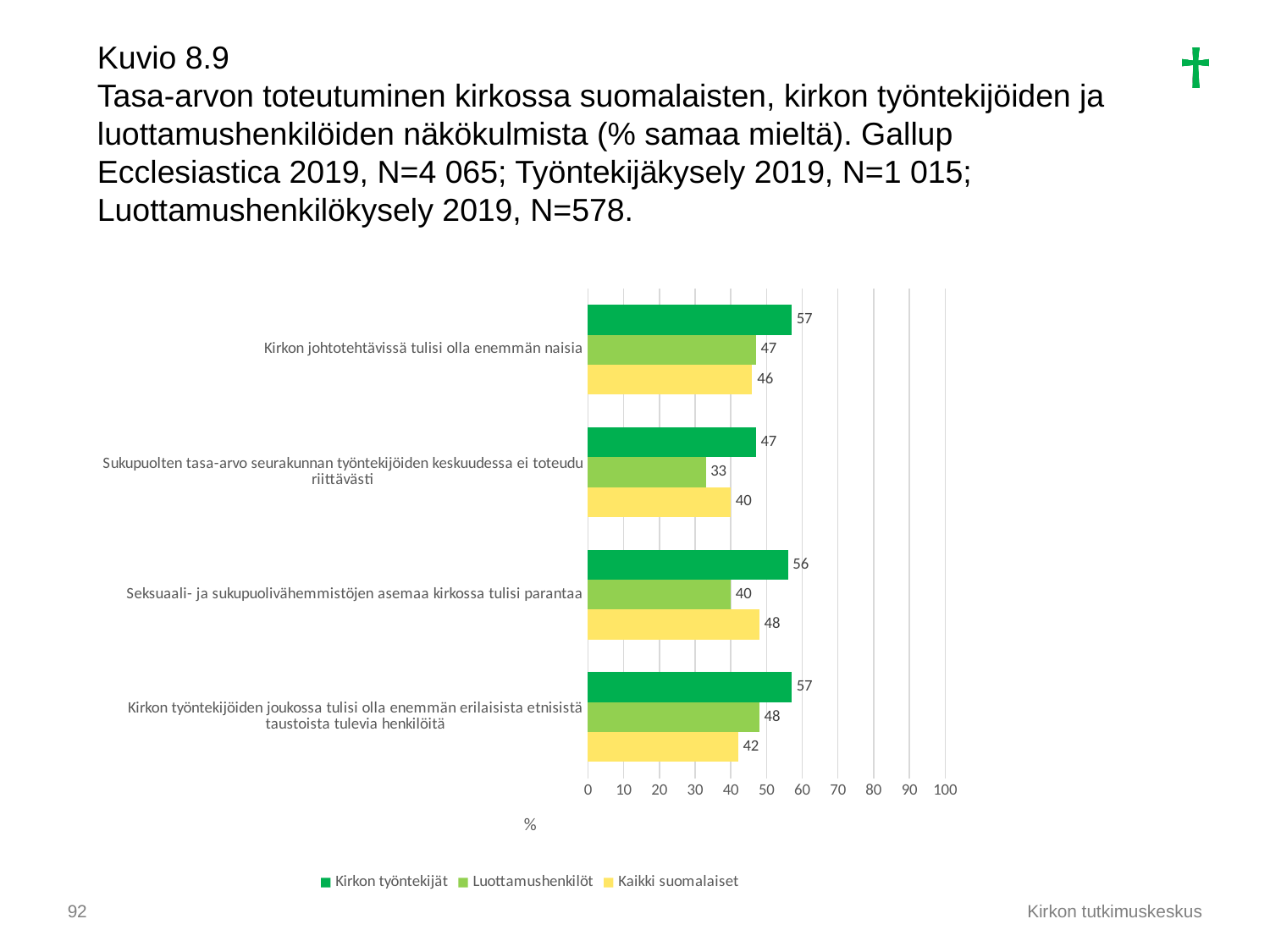

Kuvio 8.9
Tasa-arvon toteutuminen kirkossa suomalaisten, kirkon työntekijöiden ja luottamushenkilöiden näkökulmista (% samaa mieltä). Gallup Ecclesiastica 2019, N=4 065; Työntekijäkysely 2019, N=1 015; Luottamushenkilökysely 2019, N=578.

### Chart

| Category | Kaikki suomalaiset | Luottamushenkilöt | Kirkon työntekijät |
|---|---|---|---|
| Kirkon työntekijöiden joukossa tulisi olla enemmän erilaisista etnisistä taustoista tulevia henkilöitä | 42.0 | 48.0 | 57.0 |
| Seksuaali- ja sukupuolivähemmistöjen asemaa kirkossa tulisi parantaa | 48.0 | 40.0 | 56.0 |
| Sukupuolten tasa-arvo seurakunnan työntekijöiden keskuudessa ei toteudu riittävästi | 40.0 | 33.0 | 47.0 |
| Kirkon johtotehtävissä tulisi olla enemmän naisia | 46.0 | 47.0 | 57.0 |
92
Kirkon tutkimuskeskus